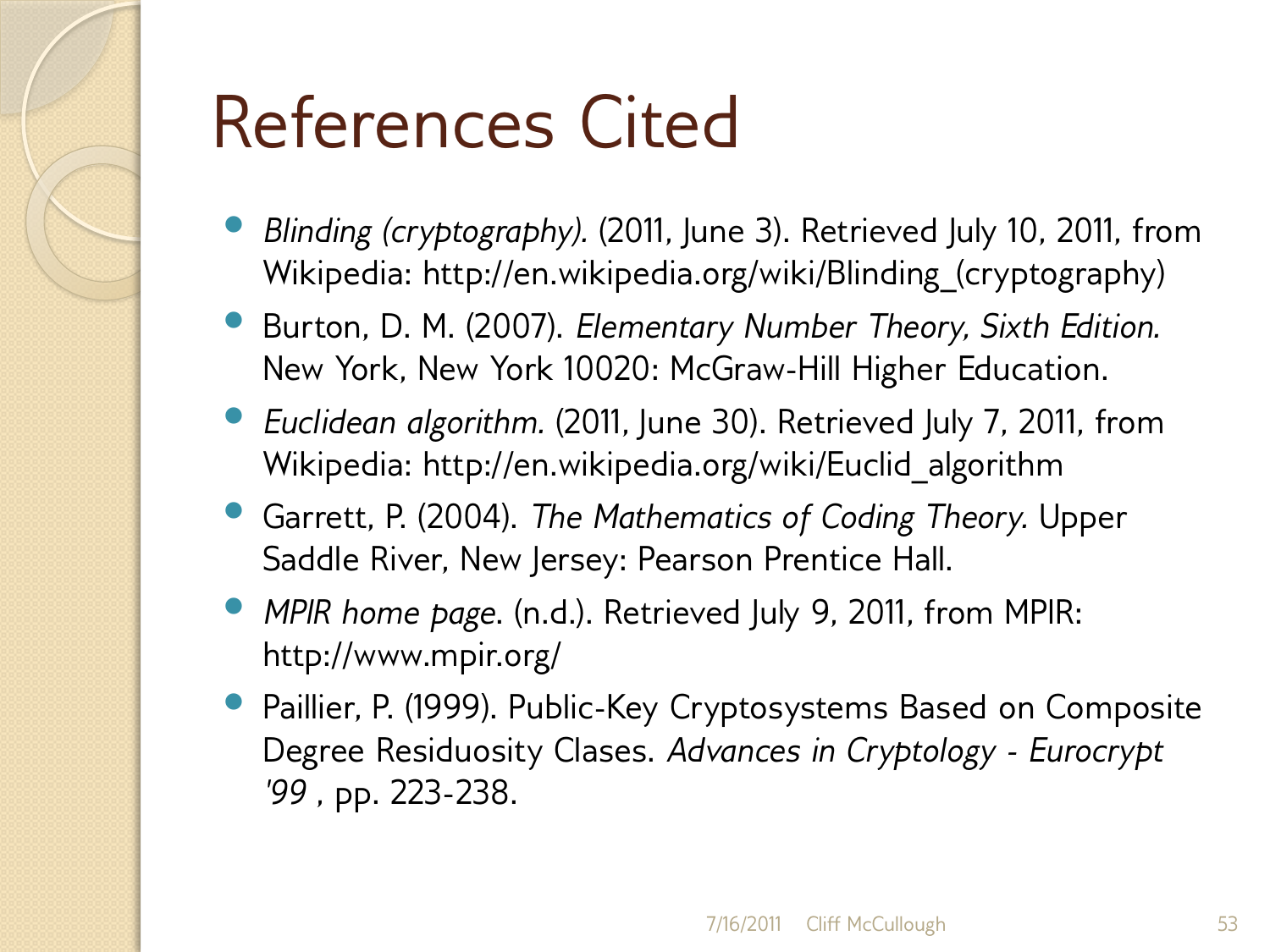

# References Cited
Blinding (cryptography). (2011, June 3). Retrieved July 10, 2011, from Wikipedia: http://en.wikipedia.org/wiki/Blinding_(cryptography)
Burton, D. M. (2007). Elementary Number Theory, Sixth Edition. New York, New York 10020: McGraw-Hill Higher Education.
Euclidean algorithm. (2011, June 30). Retrieved July 7, 2011, from Wikipedia: http://en.wikipedia.org/wiki/Euclid_algorithm
Garrett, P. (2004). The Mathematics of Coding Theory. Upper Saddle River, New Jersey: Pearson Prentice Hall.
MPIR home page. (n.d.). Retrieved July 9, 2011, from MPIR: http://www.mpir.org/
Paillier, P. (1999). Public-Key Cryptosystems Based on Composite Degree Residuosity Clases. Advances in Cryptology - Eurocrypt '99 , pp. 223-238.
7/16/2011
Cliff McCullough
53